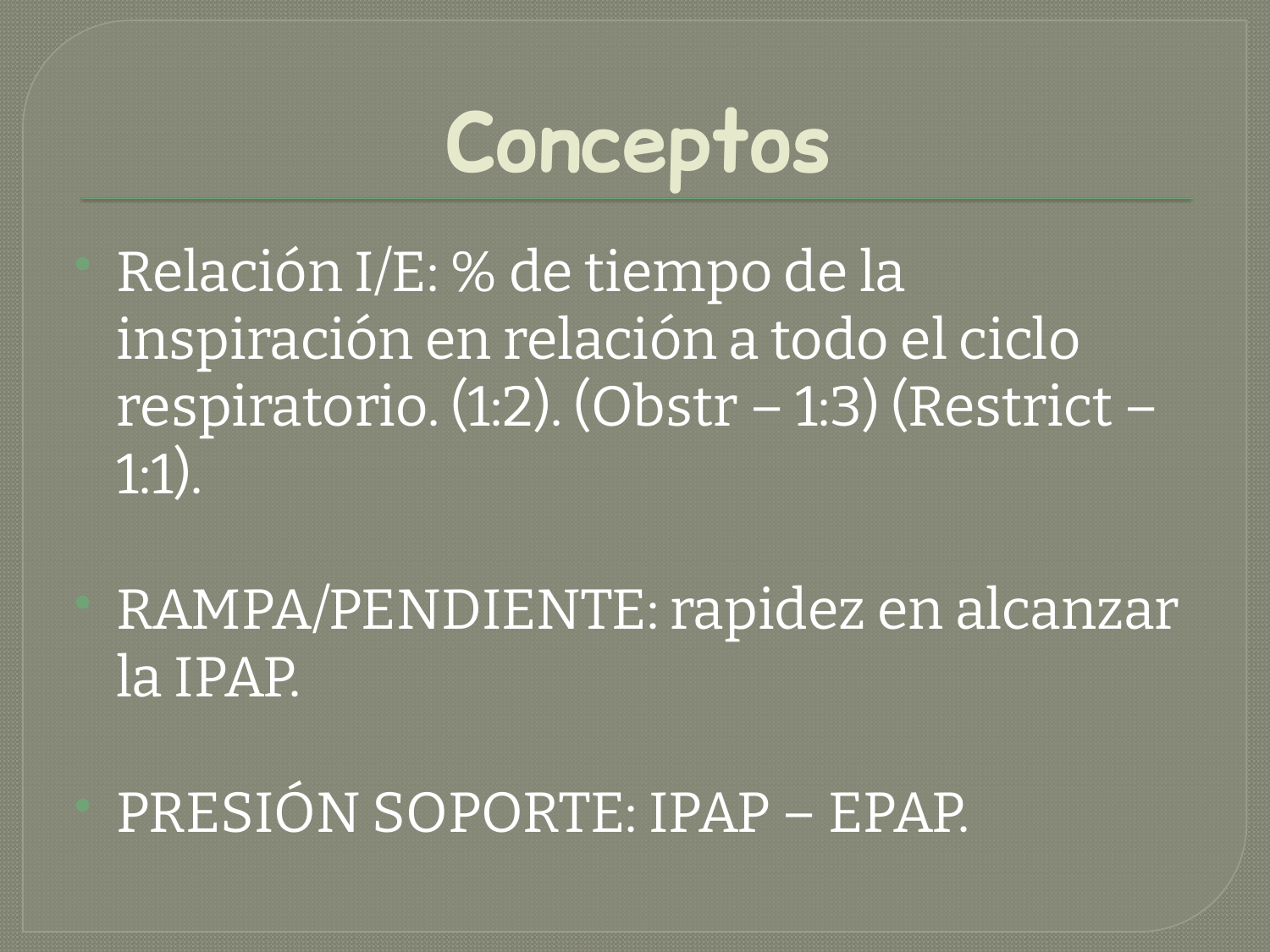

# Conceptos
Relación I/E: % de tiempo de la inspiración en relación a todo el ciclo respiratorio. (1:2). (Obstr – 1:3) (Restrict – 1:1).

RAMPA/PENDIENTE: rapidez en alcanzar la IPAP.

PRESIÓN SOPORTE: IPAP – EPAP.